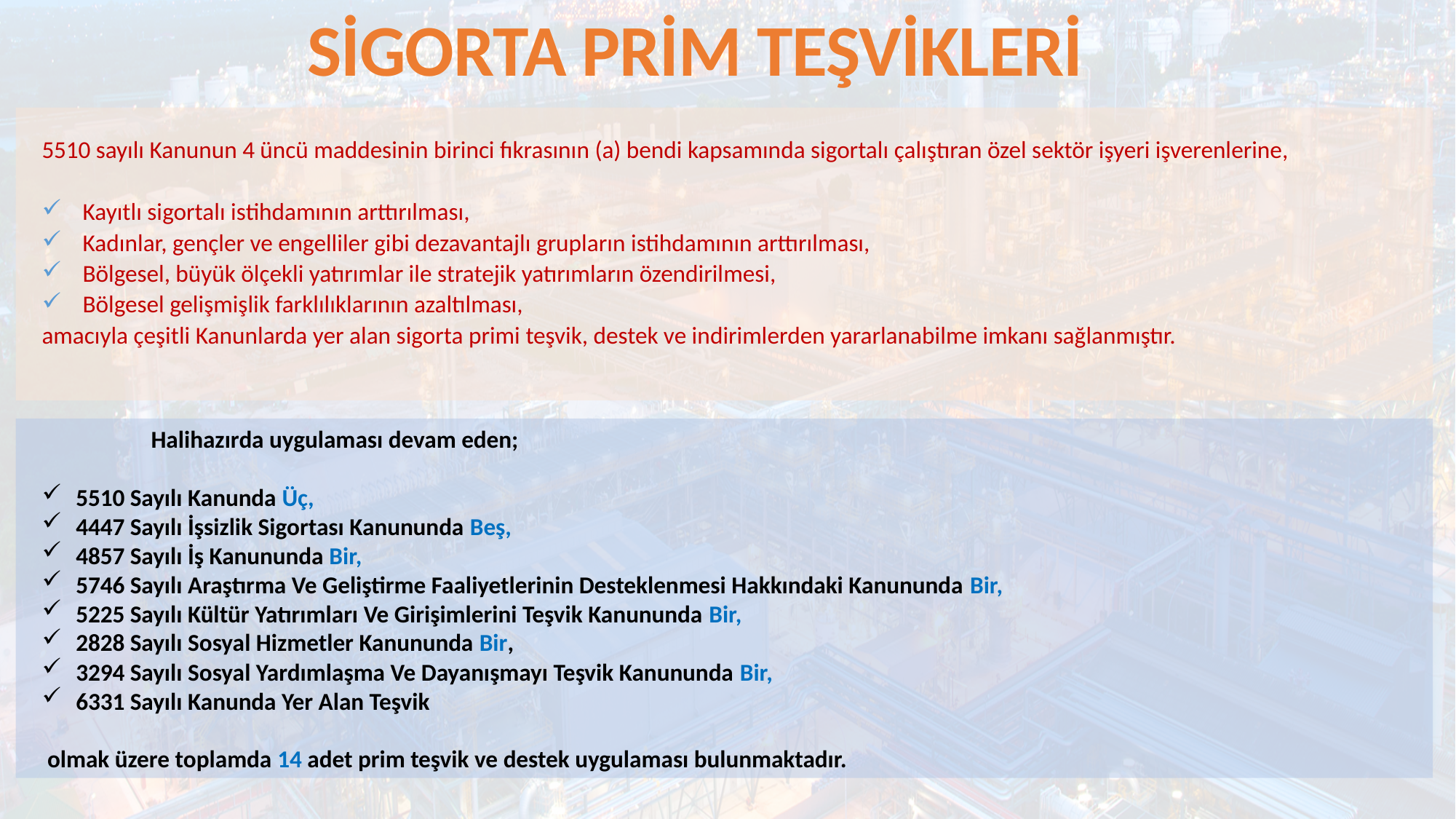

SİGORTA PRİM TEŞVİKLERİ

5510 sayılı Kanunun 4 üncü maddesinin birinci fıkrasının (a) bendi kapsamında sigortalı çalıştıran özel sektör işyeri işverenlerine,

Kayıtlı sigortalı istihdamının arttırılması,
Kadınlar, gençler ve engelliler gibi dezavantajlı grupların istihdamının arttırılması,
Bölgesel, büyük ölçekli yatırımlar ile stratejik yatırımların özendirilmesi,
Bölgesel gelişmişlik farklılıklarının azaltılması,
amacıyla çeşitli Kanunlarda yer alan sigorta primi teşvik, destek ve indirimlerden yararlanabilme imkanı sağlanmıştır.
	Halihazırda uygulaması devam eden;

5510 Sayılı Kanunda Üç,
4447 Sayılı İşsizlik Sigortası Kanununda Beş,
4857 Sayılı İş Kanununda Bir,
5746 Sayılı Araştırma Ve Geliştirme Faaliyetlerinin Desteklenmesi Hakkındaki Kanununda Bir,
5225 Sayılı Kültür Yatırımları Ve Girişimlerini Teşvik Kanununda Bir,
2828 Sayılı Sosyal Hizmetler Kanununda Bir,
3294 Sayılı Sosyal Yardımlaşma Ve Dayanışmayı Teşvik Kanununda Bir,
6331 Sayılı Kanunda Yer Alan Teşvik

 olmak üzere toplamda 14 adet prim teşvik ve destek uygulaması bulunmaktadır.